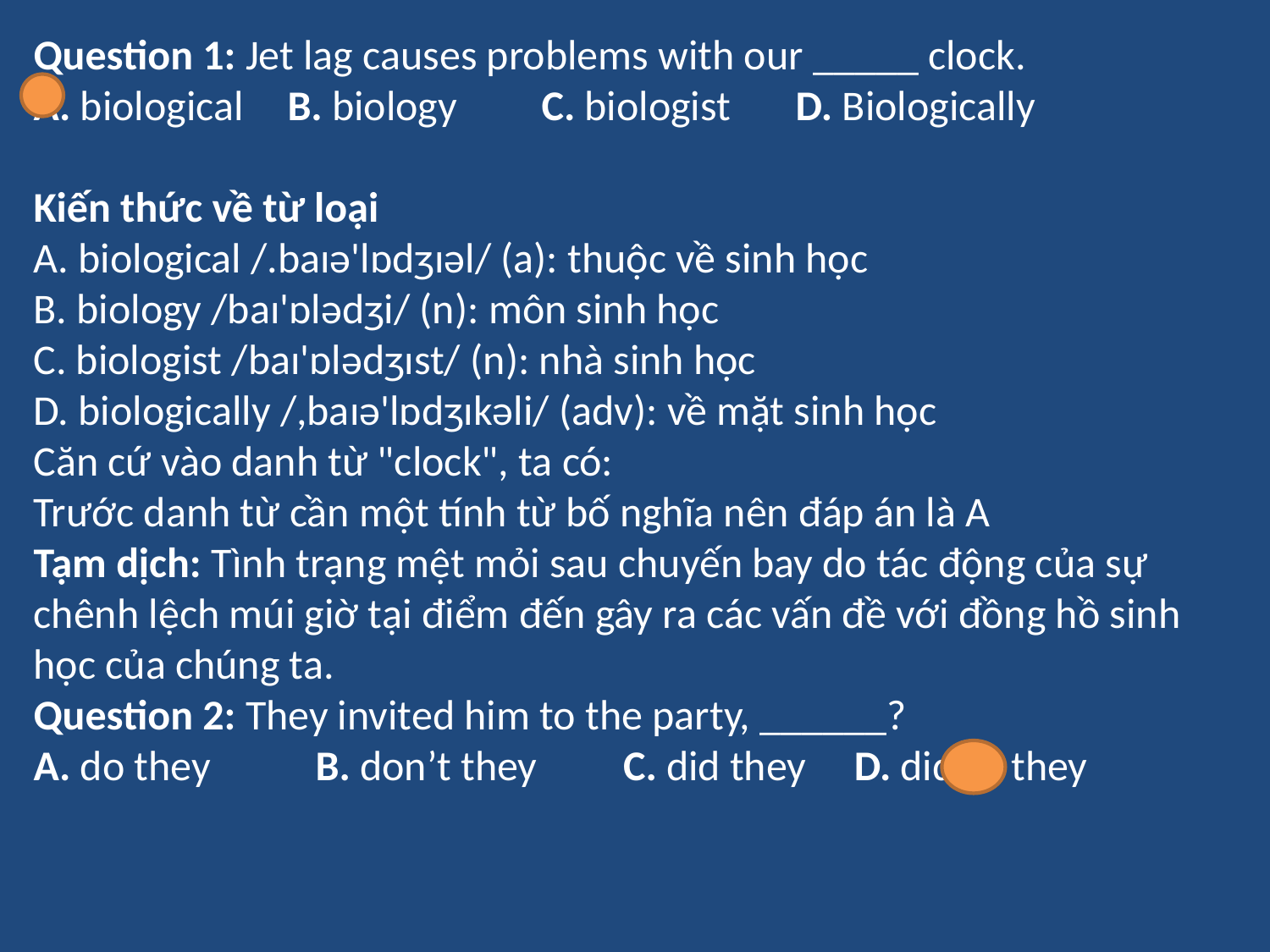

Question 1: Jet lag causes problems with our _____ clock.
A. biological 	B. biology 	C. biologist 	D. Biologically

Kiến thức về từ loại
A. biological /.baɪə'lɒdʒɪəl/ (a): thuộc về sinh học
B. biology /baɪ'ɒlədʒi/ (n): môn sinh học
C. biologist /baɪ'ɒlədʒɪst/ (n): nhà sinh học
D. biologically /,baɪə'lɒdʒɪkəli/ (adv): về mặt sinh học
Căn cứ vào danh từ "clock", ta có:
Trước danh từ cần một tính từ bố nghĩa nên đáp án là A
Tạm dịch: Tình trạng mệt mỏi sau chuyến bay do tác động của sự chênh lệch múi giờ tại điểm đến gây ra các vấn đề với đồng hồ sinh học của chúng ta.
Question 2: They invited him to the party, ______?
A. do they           B. don’t they         C. did they     D. didn’t they